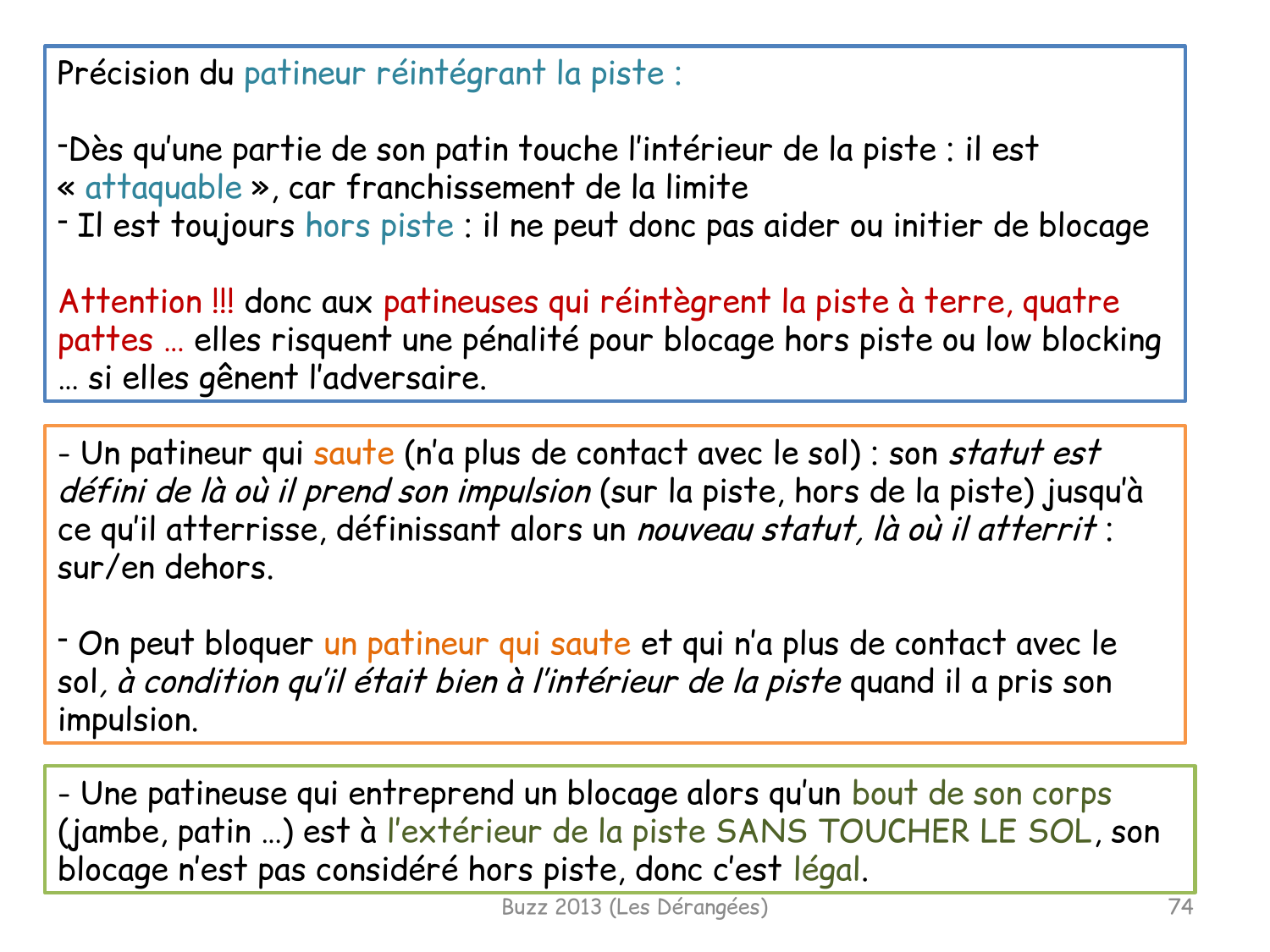

Précision du patineur réintégrant la piste :

Dès qu’une partie de son patin touche l’intérieur de la piste : il est « attaquable », car franchissement de la limite
 Il est toujours hors piste : il ne peut donc pas aider ou initier de blocage

Attention !!! donc aux patineuses qui réintègrent la piste à terre, quatre pattes … elles risquent une pénalité pour blocage hors piste ou low blocking … si elles gênent l’adversaire.
- Un patineur qui saute (n’a plus de contact avec le sol) : son statut est défini de là où il prend son impulsion (sur la piste, hors de la piste) jusqu’à ce qu’il atterrisse, définissant alors un nouveau statut, là où il atterrit : sur/en dehors.

 On peut bloquer un patineur qui saute et qui n’a plus de contact avec le sol, à condition qu’il était bien à l’intérieur de la piste quand il a pris son impulsion.
- Une patineuse qui entreprend un blocage alors qu’un bout de son corps (jambe, patin …) est à l’extérieur de la piste SANS TOUCHER LE SOL, son blocage n’est pas considéré hors piste, donc c’est légal.
Buzz 2013 (Les Dérangées)
74